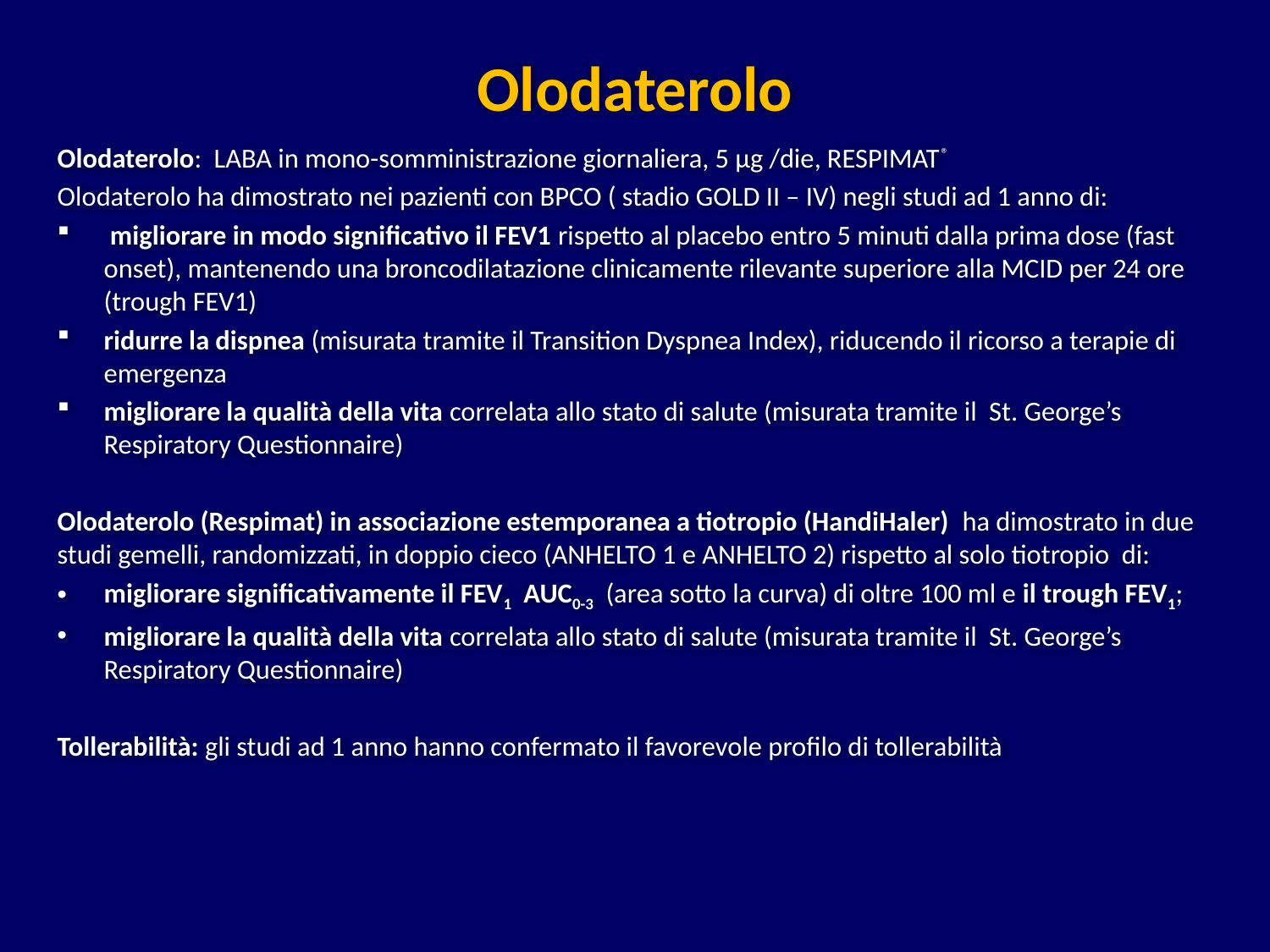

# Olodaterolo
Olodaterolo:  LABA in mono-somministrazione giornaliera, 5 µg /die, RESPIMAT®
Olodaterolo ha dimostrato nei pazienti con BPCO ( stadio GOLD II – IV) negli studi ad 1 anno di:
 migliorare in modo significativo il FEV1 rispetto al placebo entro 5 minuti dalla prima dose (fast onset), mantenendo una broncodilatazione clinicamente rilevante superiore alla MCID per 24 ore (trough FEV1)
ridurre la dispnea (misurata tramite il Transition Dyspnea Index), riducendo il ricorso a terapie di emergenza
migliorare la qualità della vita correlata allo stato di salute (misurata tramite il  St. George’s Respiratory Questionnaire)

Olodaterolo (Respimat) in associazione estemporanea a tiotropio (HandiHaler)  ha dimostrato in due studi gemelli, randomizzati, in doppio cieco (ANHELTO 1 e ANHELTO 2) rispetto al solo tiotropio  di:
migliorare significativamente il FEV1  AUC0-3  (area sotto la curva) di oltre 100 ml e il trough FEV1;
migliorare la qualità della vita correlata allo stato di salute (misurata tramite il  St. George’s Respiratory Questionnaire)

Tollerabilità: gli studi ad 1 anno hanno confermato il favorevole profilo di tollerabilità